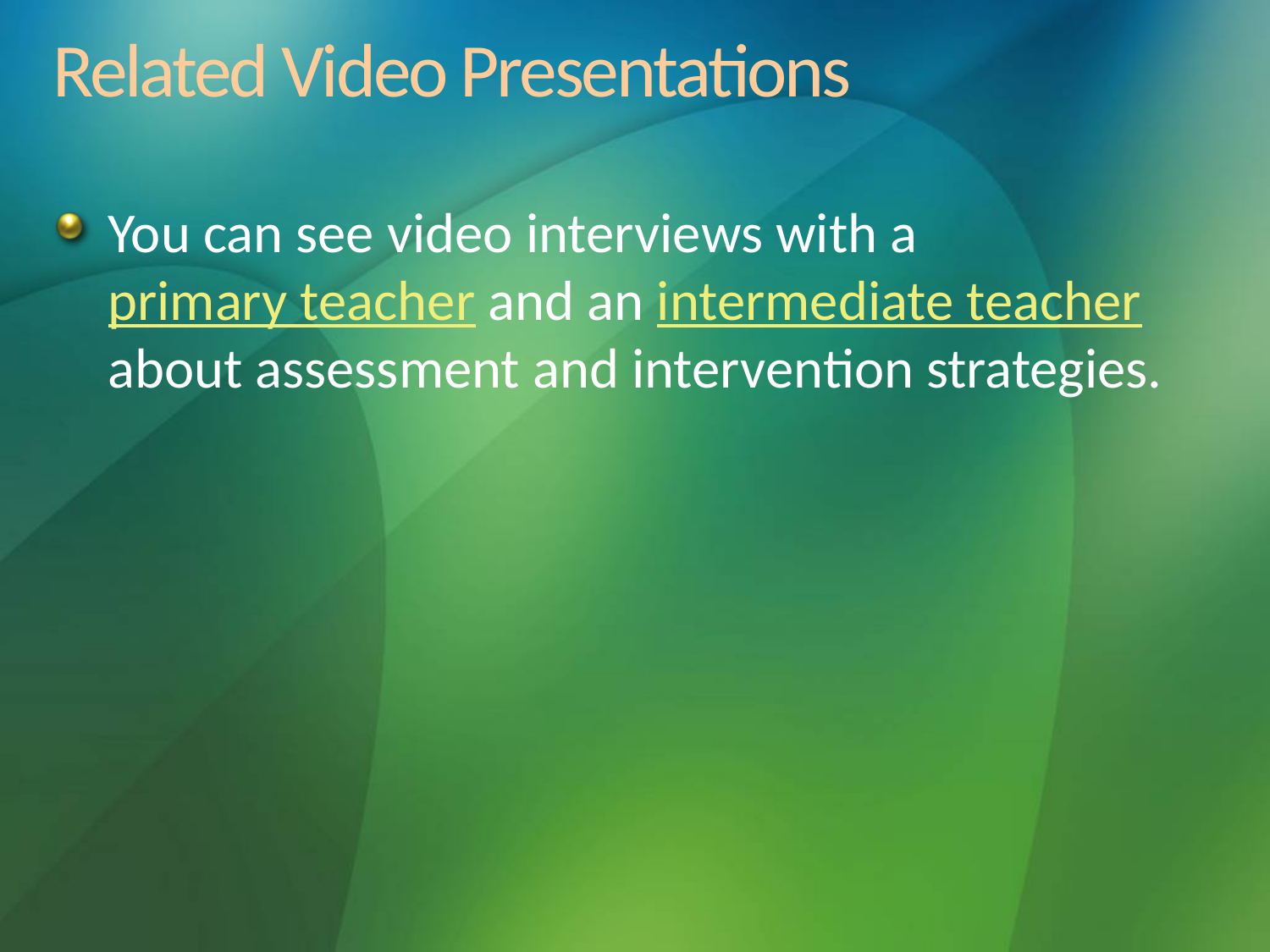

# Related Video Presentations
You can see video interviews with a primary teacher and an intermediate teacher about assessment and intervention strategies.